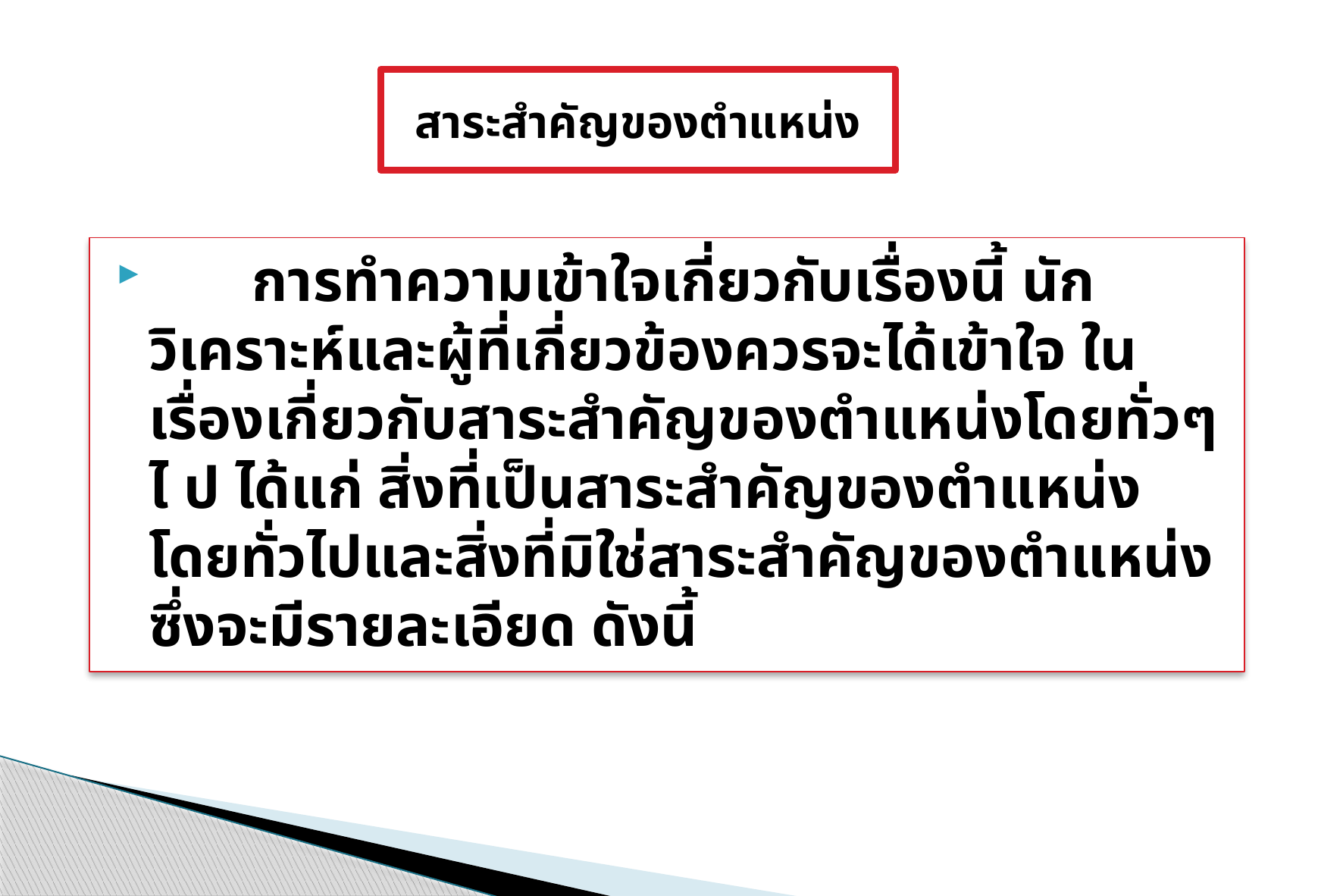

# สาระสำคัญของตำแหน่ง
	การทำความเข้าใจเกี่ยวกับเรื่องนี้ นักวิเคราะห์และผู้ที่เกี่ยวข้องควรจะได้เข้าใจ ในเรื่องเกี่ยวกับสาระสำคัญของตำแหน่งโดยทั่วๆไ ป ได้แก่ สิ่งที่เป็นสาระสำคัญของตำแหน่งโดยทั่วไปและสิ่งที่มิใช่สาระสำคัญของตำแหน่ง ซึ่งจะมีรายละเอียด ดังนี้